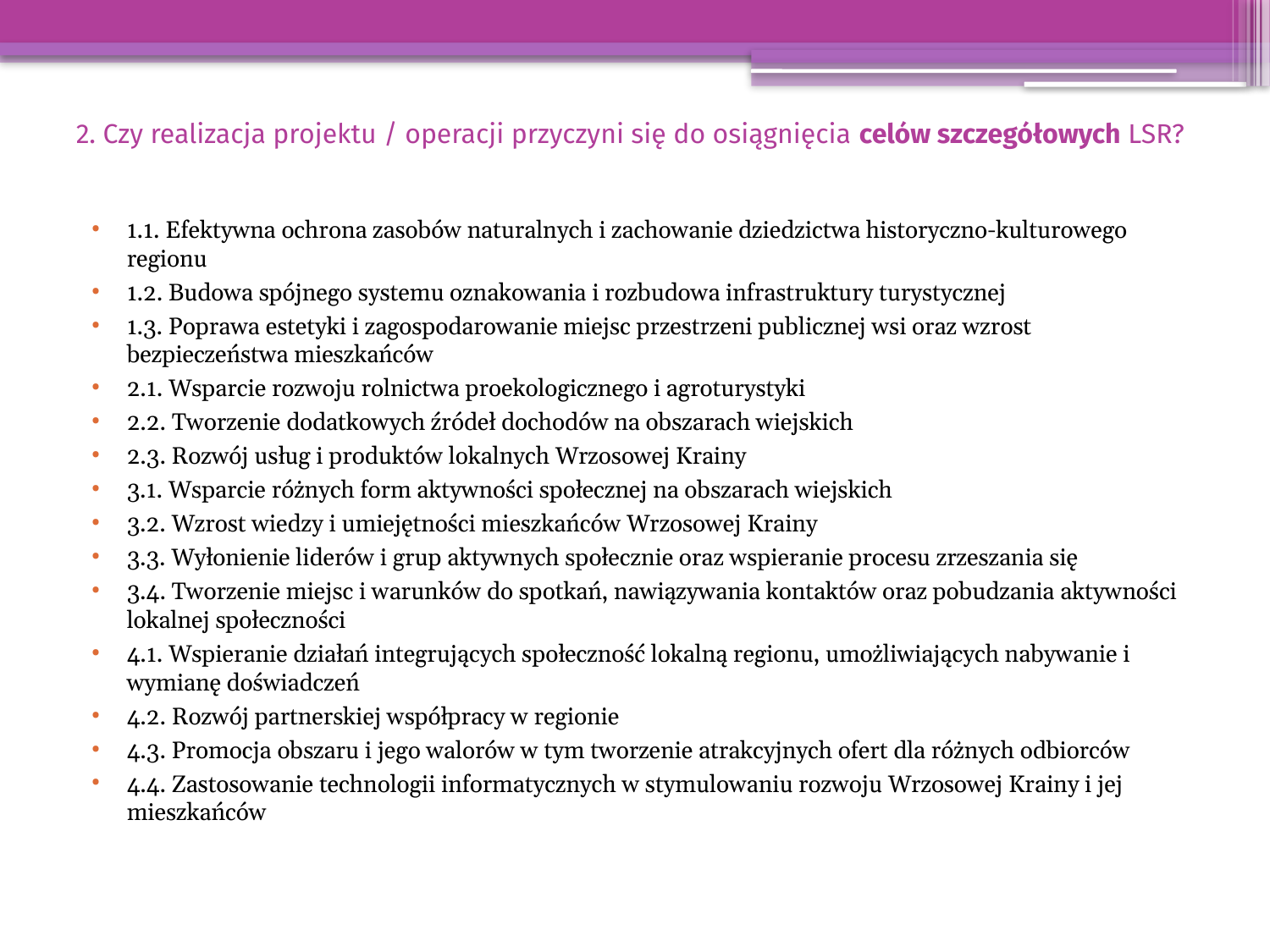

# 2. Czy realizacja projektu / operacji przyczyni się do osiągnięcia celów szczegółowych LSR?
1.1. Efektywna ochrona zasobów naturalnych i zachowanie dziedzictwa historyczno-kulturowego regionu
1.2. Budowa spójnego systemu oznakowania i rozbudowa infrastruktury turystycznej
1.3. Poprawa estetyki i zagospodarowanie miejsc przestrzeni publicznej wsi oraz wzrost bezpieczeństwa mieszkańców
2.1. Wsparcie rozwoju rolnictwa proekologicznego i agroturystyki
2.2. Tworzenie dodatkowych źródeł dochodów na obszarach wiejskich
2.3. Rozwój usług i produktów lokalnych Wrzosowej Krainy
3.1. Wsparcie różnych form aktywności społecznej na obszarach wiejskich
3.2. Wzrost wiedzy i umiejętności mieszkańców Wrzosowej Krainy
3.3. Wyłonienie liderów i grup aktywnych społecznie oraz wspieranie procesu zrzeszania się
3.4. Tworzenie miejsc i warunków do spotkań, nawiązywania kontaktów oraz pobudzania aktywności lokalnej społeczności
4.1. Wspieranie działań integrujących społeczność lokalną regionu, umożliwiających nabywanie i wymianę doświadczeń
4.2. Rozwój partnerskiej współpracy w regionie
4.3. Promocja obszaru i jego walorów w tym tworzenie atrakcyjnych ofert dla różnych odbiorców
4.4. Zastosowanie technologii informatycznych w stymulowaniu rozwoju Wrzosowej Krainy i jej mieszkańców